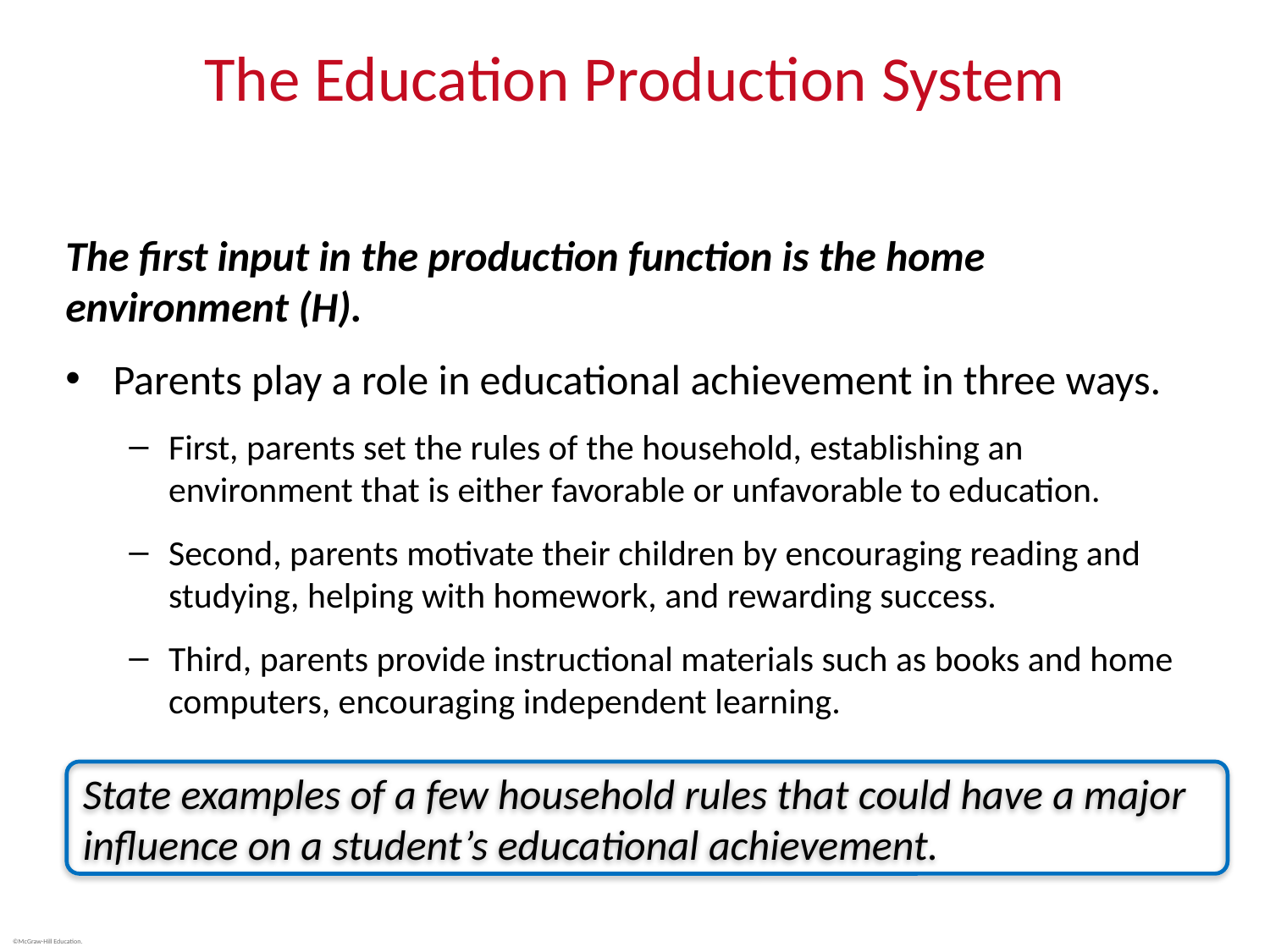

# The Education Production System
The first input in the production function is the home environment (H).
Parents play a role in educational achievement in three ways.
First, parents set the rules of the household, establishing an environment that is either favorable or unfavorable to education.
Second, parents motivate their children by encouraging reading and studying, helping with homework, and rewarding success.
Third, parents provide instructional materials such as books and home computers, encouraging independent learning.

State examples of a few household rules that could have a major influence on a student’s educational achievement.